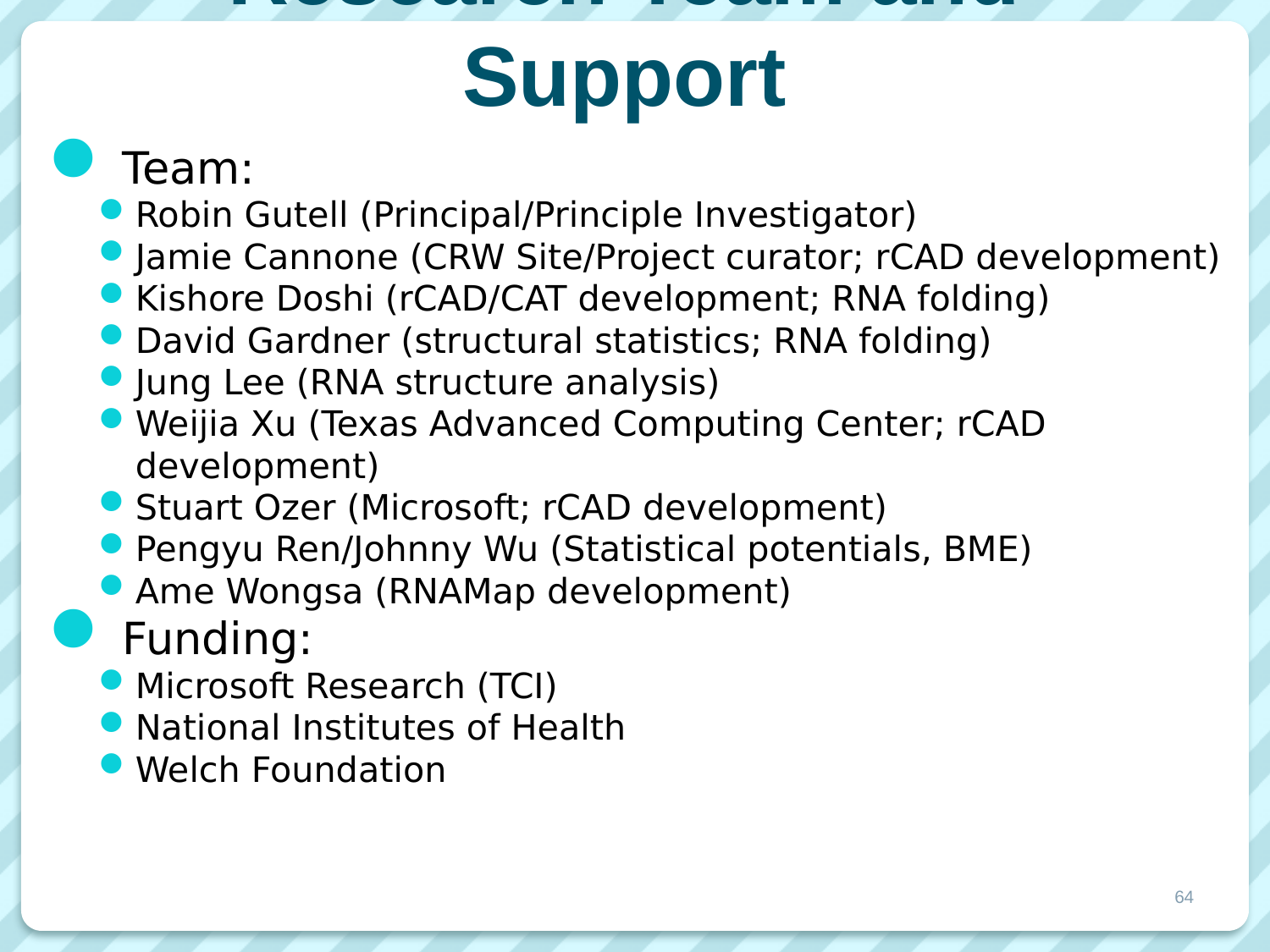

# Research Team and Support
 Team:
Robin Gutell (Principal/Principle Investigator)
Jamie Cannone (CRW Site/Project curator; rCAD development)
Kishore Doshi (rCAD/CAT development; RNA folding)
David Gardner (structural statistics; RNA folding)
Jung Lee (RNA structure analysis)
Weijia Xu (Texas Advanced Computing Center; rCAD development)
Stuart Ozer (Microsoft; rCAD development)
Pengyu Ren/Johnny Wu (Statistical potentials, BME)
Ame Wongsa (RNAMap development)
 Funding:
Microsoft Research (TCI)
National Institutes of Health
Welch Foundation
64